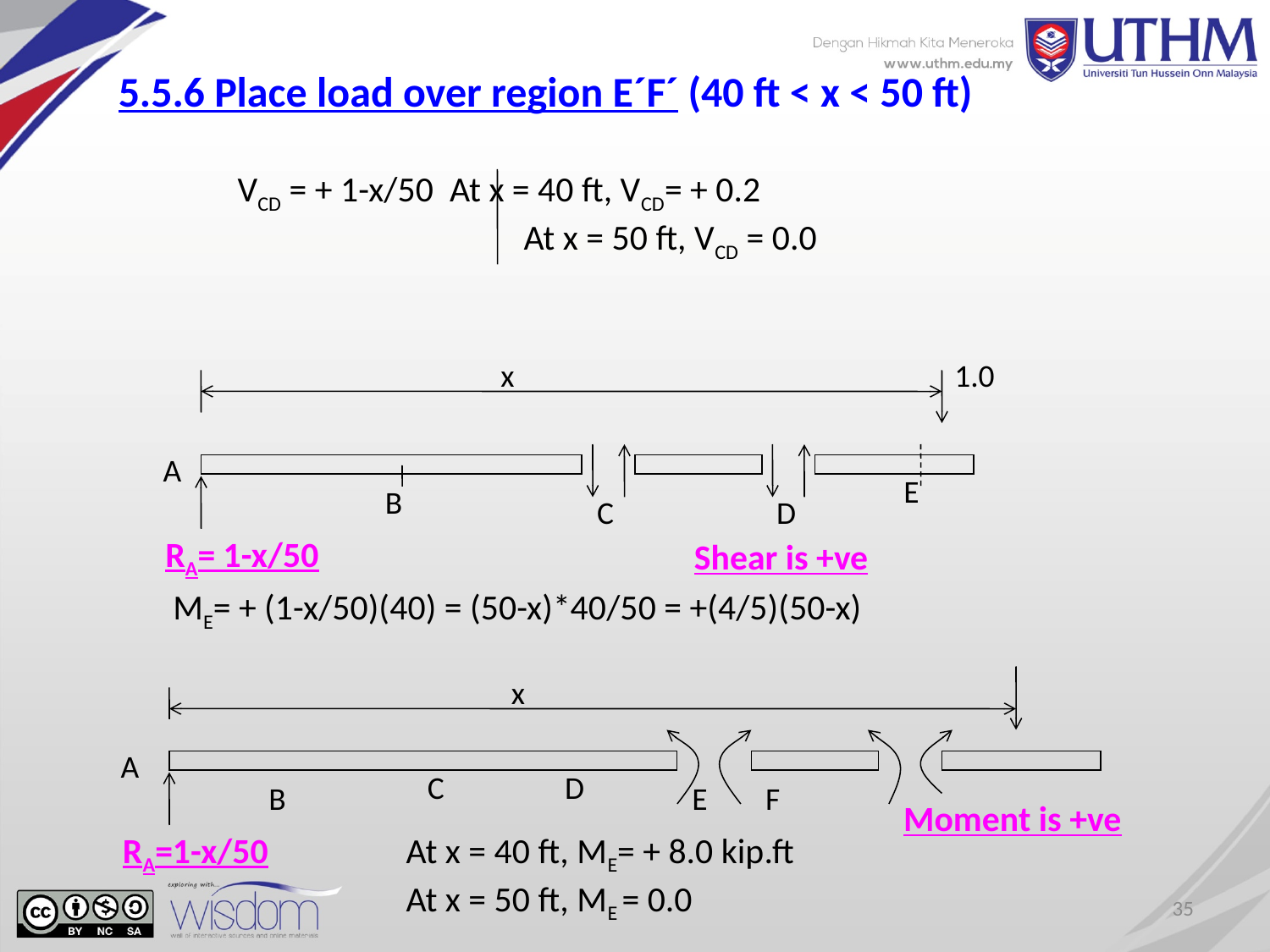

5.5.6 Place load over region E´F´ (40 ft < x < 50 ft)
VCD = + 1-x/50  At x = 40 ft, VCD= + 0.2
		    At x = 50 ft, VCD = 0.0

x
1.0

A

E

B
C
D
RA= 1-x/50
Shear is +ve
ME= + (1-x/50)(40) = (50-x)*40/50 = +(4/5)(50-x)
x

A

C
D

B
E
F
Moment is +ve
RA=1-x/50
At x = 40 ft, ME= + 8.0 kip.ft
At x = 50 ft, ME = 0.0
35